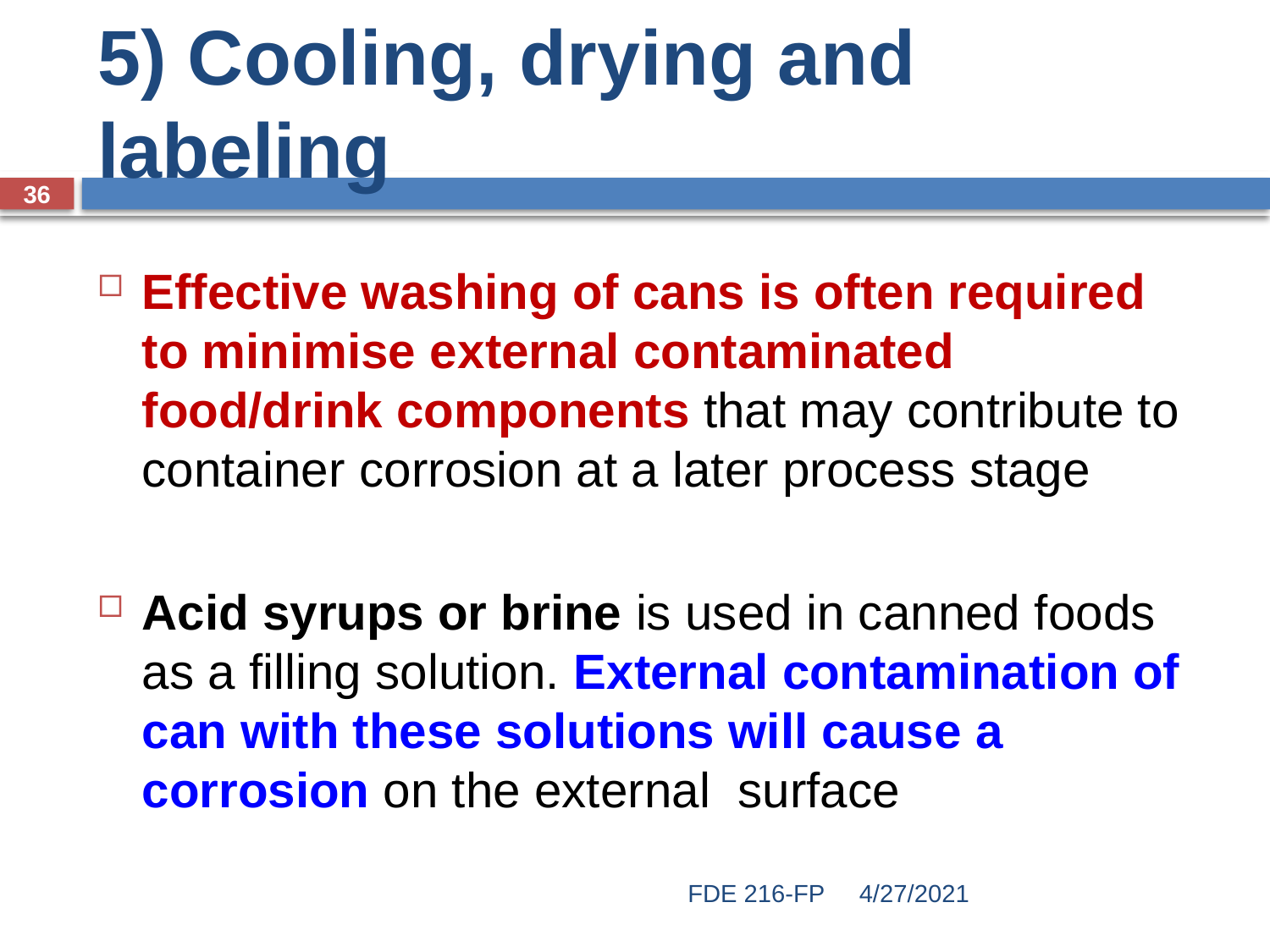

# 5) Cooling, drying and labeling
36
Effective washing of cans is often required to minimise external contaminated food/drink components that may contribute to container corrosion at a later process stage

Acid syrups or brine is used in canned foods as a filling solution. External contamination of can with these solutions will cause a corrosion on the external  surface
FDE 216-FP
4/27/2021